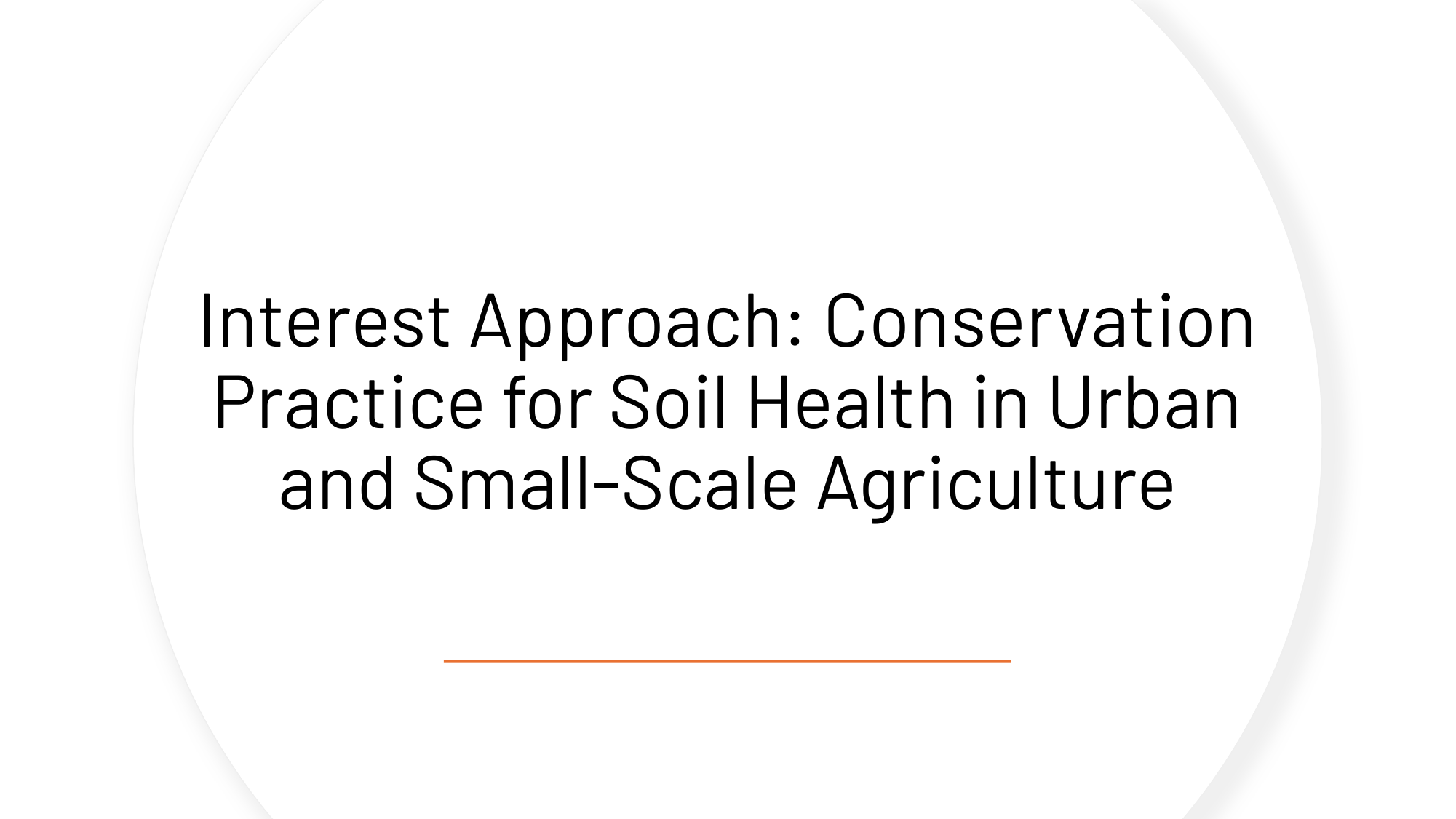

# Interest Approach: Conservation Practice for Soil Health in Urban and Small-Scale Agriculture